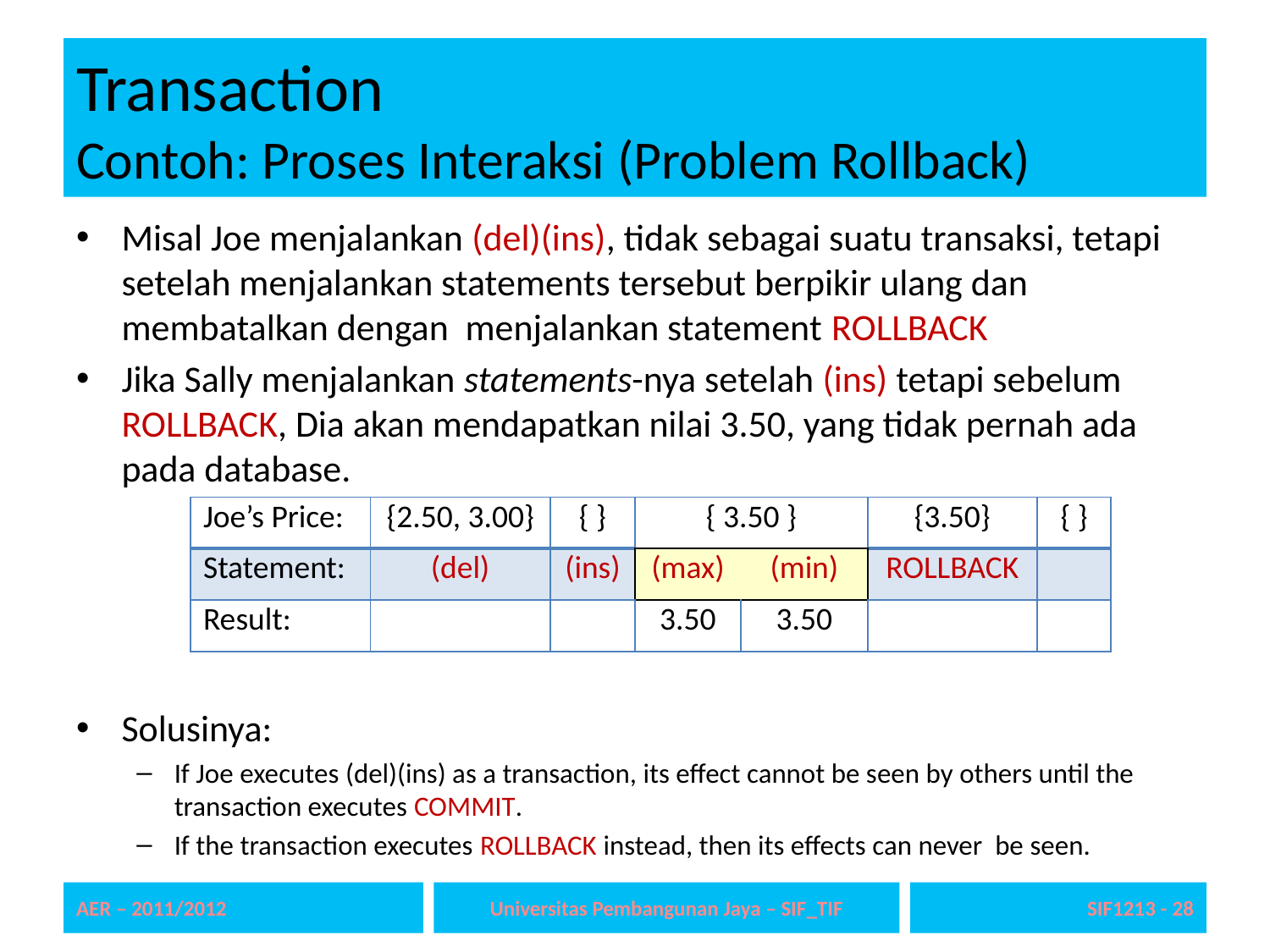

# Transaction Contoh: Proses Interaksi (Problem Rollback)
Misal Joe menjalankan (del)(ins), tidak sebagai suatu transaksi, tetapi setelah menjalankan statements tersebut berpikir ulang dan membatalkan dengan  menjalankan statement ROLLBACK
Jika Sally menjalankan statements-nya setelah (ins) tetapi sebelum ROLLBACK, Dia akan mendapatkan nilai 3.50, yang tidak pernah ada pada database.

Solusinya:
If Joe executes (del)(ins) as a transaction, its effect cannot be seen by others until the transaction executes COMMIT.
If the transaction executes ROLLBACK instead, then its effects can never  be seen.
| Joe’s Price: | {2.50, 3.00} | { } | { 3.50 } |  | {3.50} | { } |
| --- | --- | --- | --- | --- | --- | --- |
| Statement: | (del) | (ins) | (max) | (min) | ROLLBACK |  |
| Result: |  |  | 3.50 | 3.50 |  |  |
AER – 2011/2012
Universitas Pembangunan Jaya – SIF_TIF
SIF1213 - 28